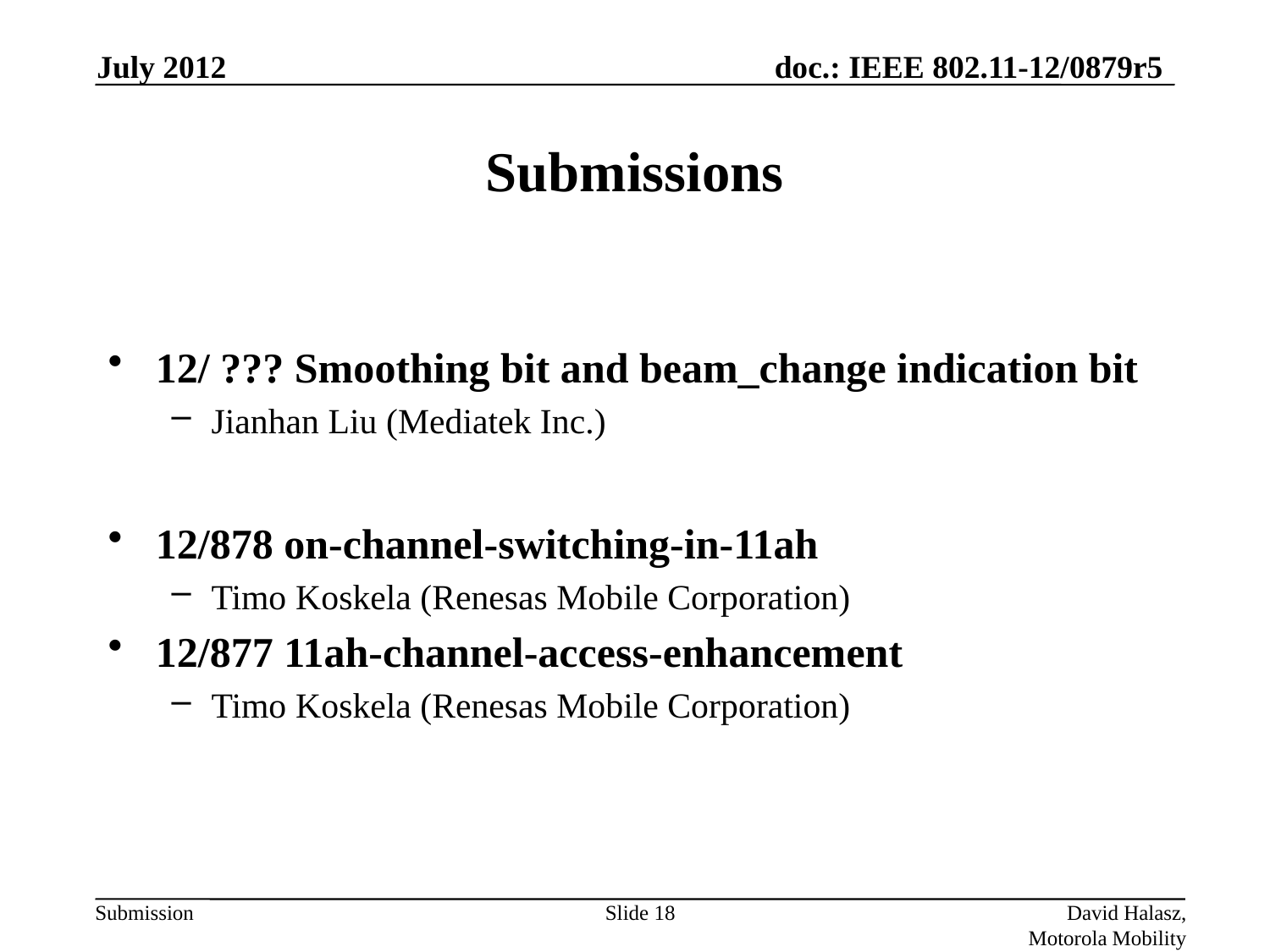

July 2012
# Submissions

12/ ??? Smoothing bit and beam_change indication bit
Jianhan Liu (Mediatek Inc.)

12/878 on-channel-switching-in-11ah
Timo Koskela (Renesas Mobile Corporation)
12/877 11ah-channel-access-enhancement
Timo Koskela (Renesas Mobile Corporation)

Slide 18
David Halasz, Motorola Mobility